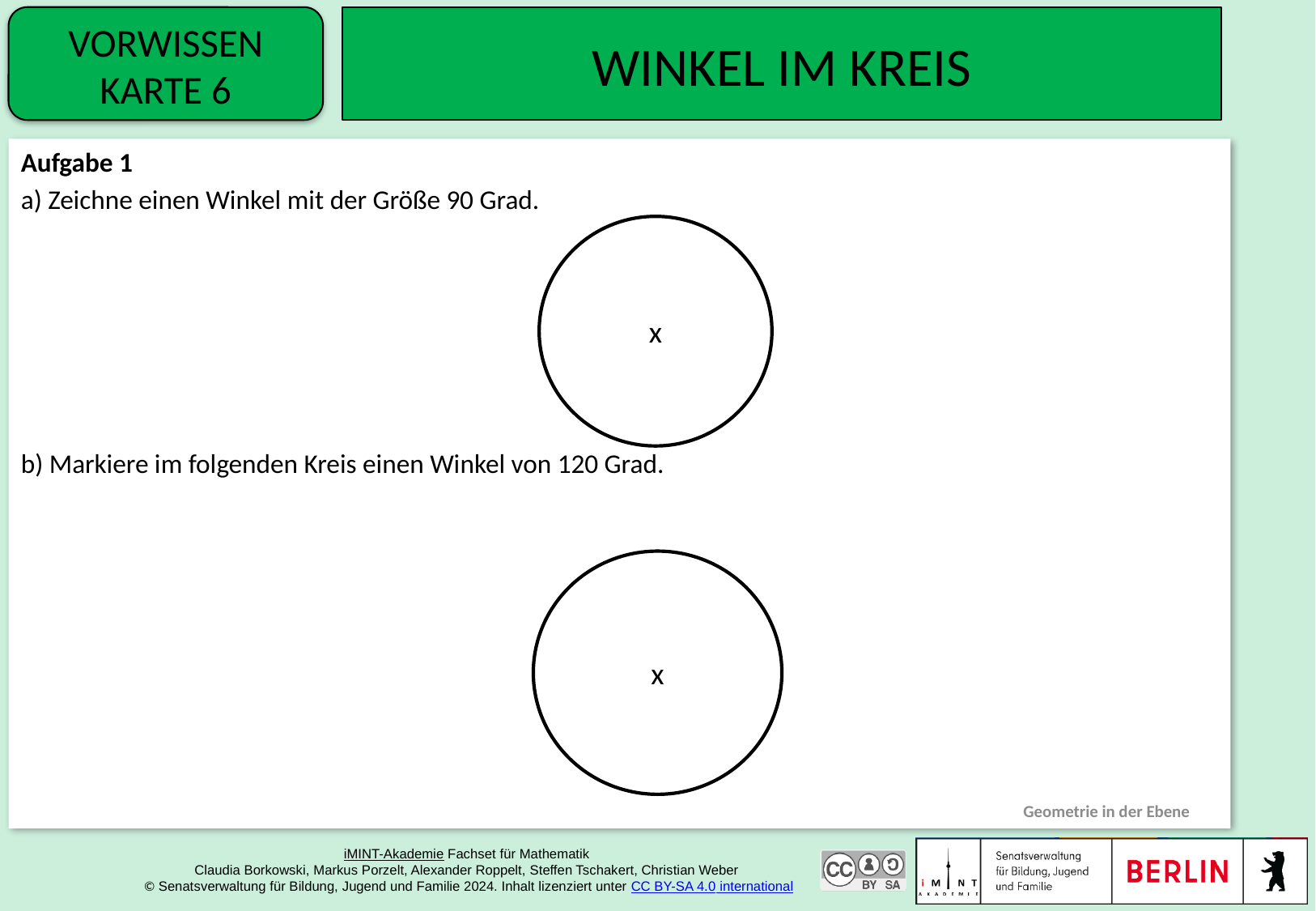

Vorwissen
Karte 6
# Winkel im Kreis
Aufgabe 1
a) Zeichne einen Winkel mit der Größe 90 Grad.

b) Markiere im folgenden Kreis einen Winkel von 120 Grad.

x
x
Geometrie in der Ebene